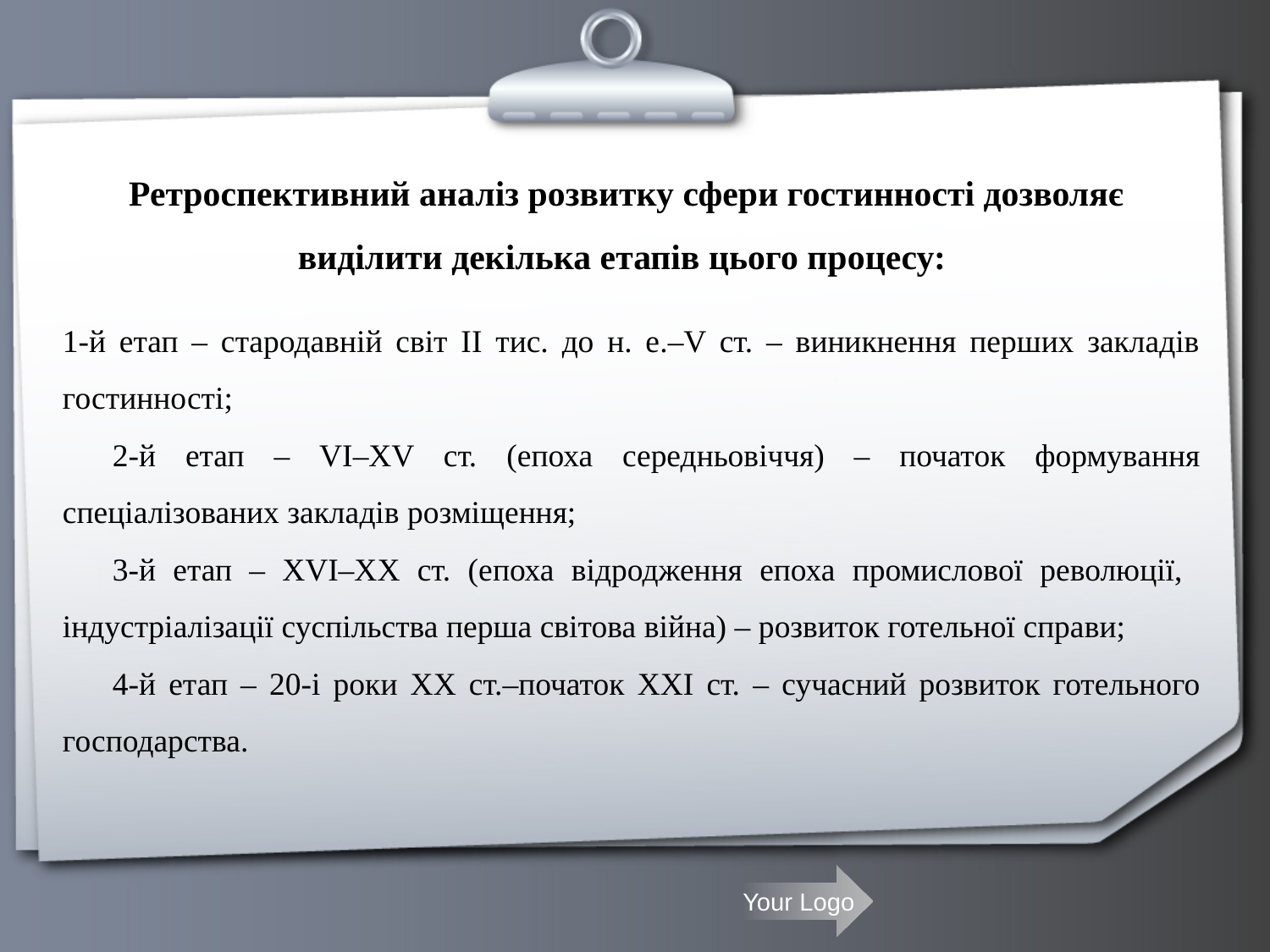

# Ретроспективний аналіз розвитку сфери гостинності дозволяє виділити декілька етапів цього процесу:

1-й етап – стародавній світ II тис. до н. е.–V ст. – виникнення перших закладів гостинності;
2-й етап – VІ–XV ст. (епоха середньовіччя) – початок формування спеціалізованих закладів розміщення;
3-й етап – XVI–XX ст. (епоха відродження епоха промислової революції,  індустріалізації суспільства перша світова війна) – розвиток готельної справи;
4-й етап – 20-і роки XX ст.–початок XXІ ст. – сучасний розвиток готельного господарства.